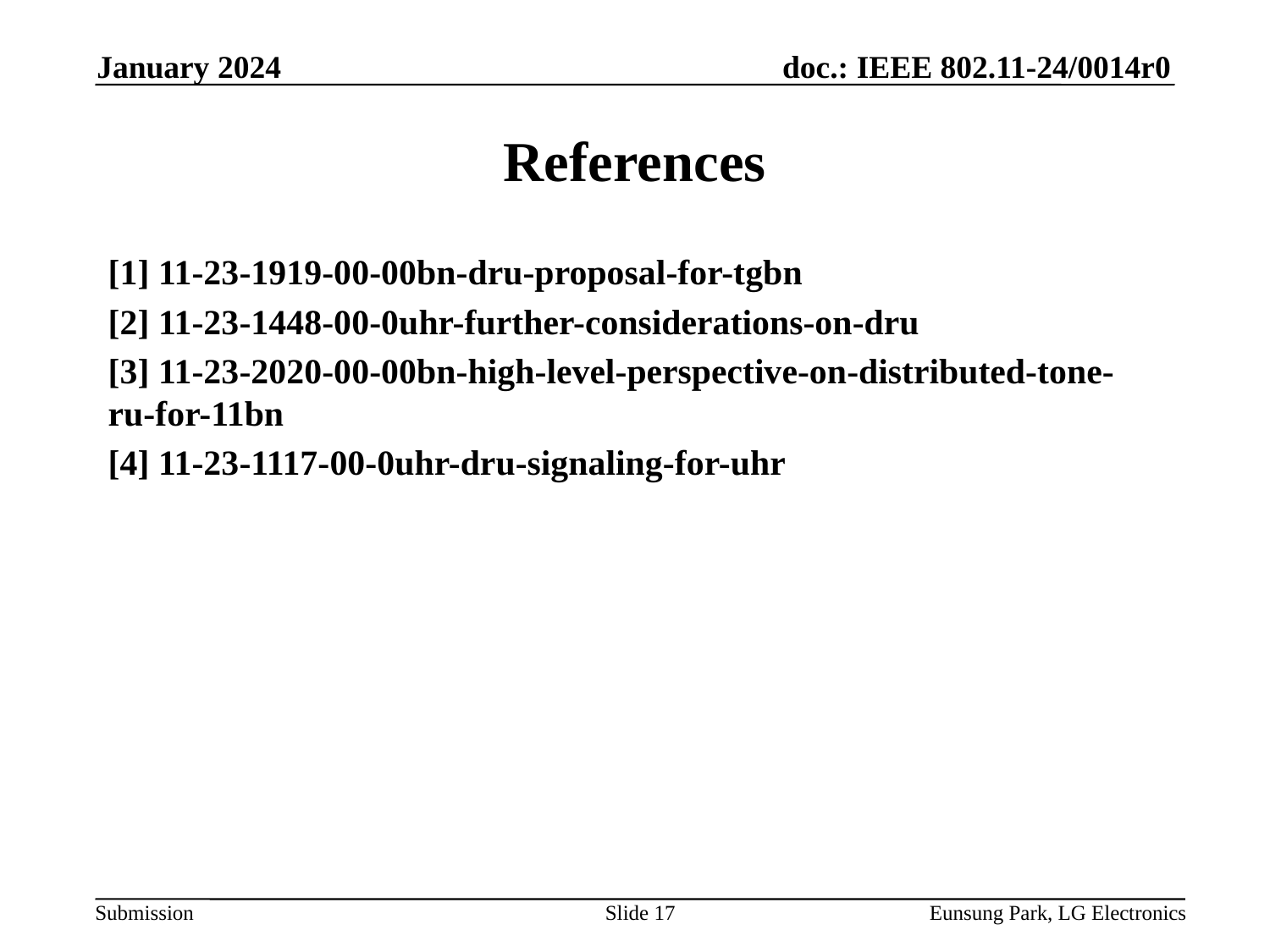

January 2024
# References
[1] 11-23-1919-00-00bn-dru-proposal-for-tgbn
[2] 11-23-1448-00-0uhr-further-considerations-on-dru
[3] 11-23-2020-00-00bn-high-level-perspective-on-distributed-tone-ru-for-11bn
[4] 11-23-1117-00-0uhr-dru-signaling-for-uhr
Slide 17
Eunsung Park, LG Electronics